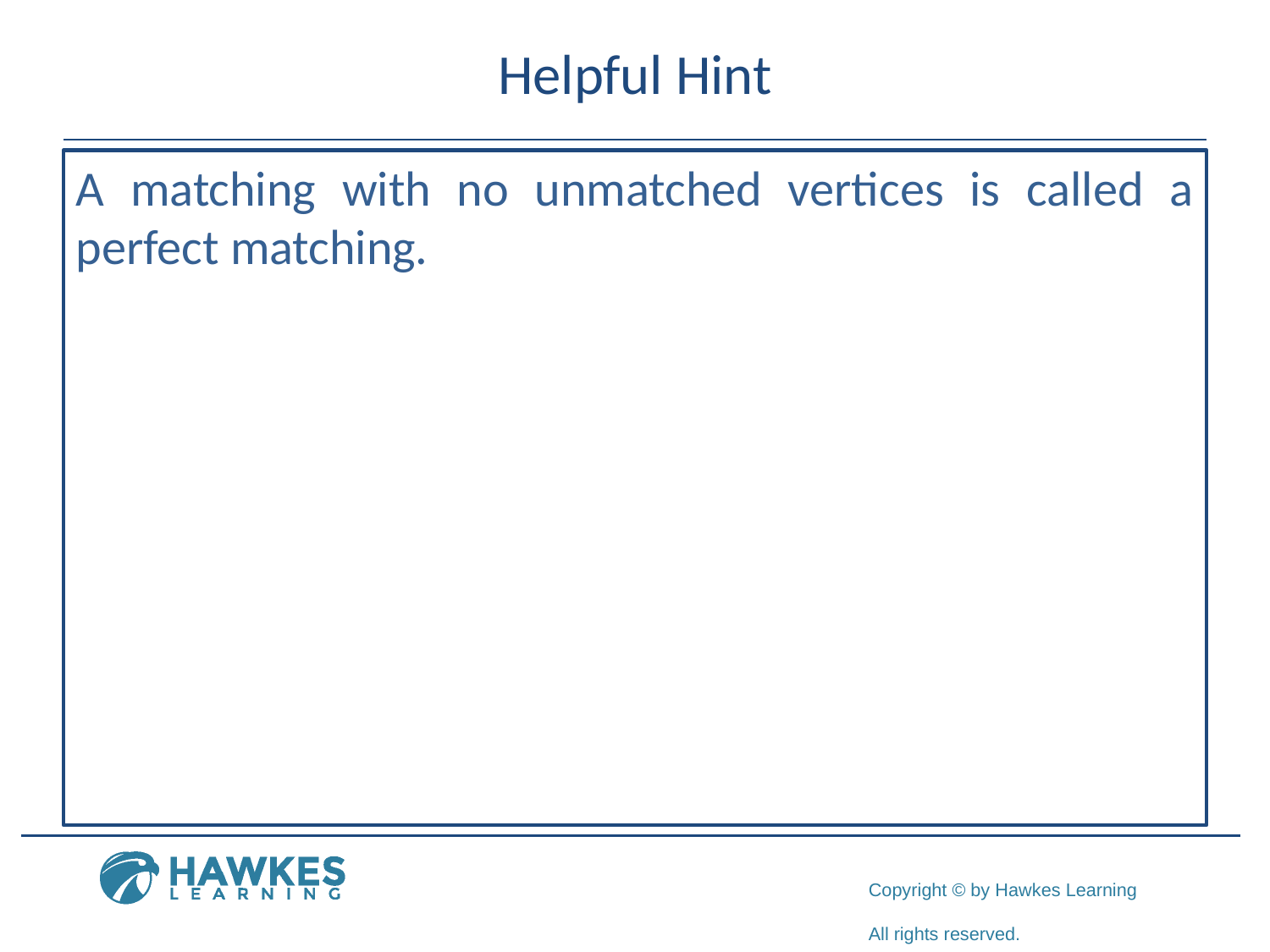

# Helpful Hint
A matching with no unmatched vertices is called a perfect matching.